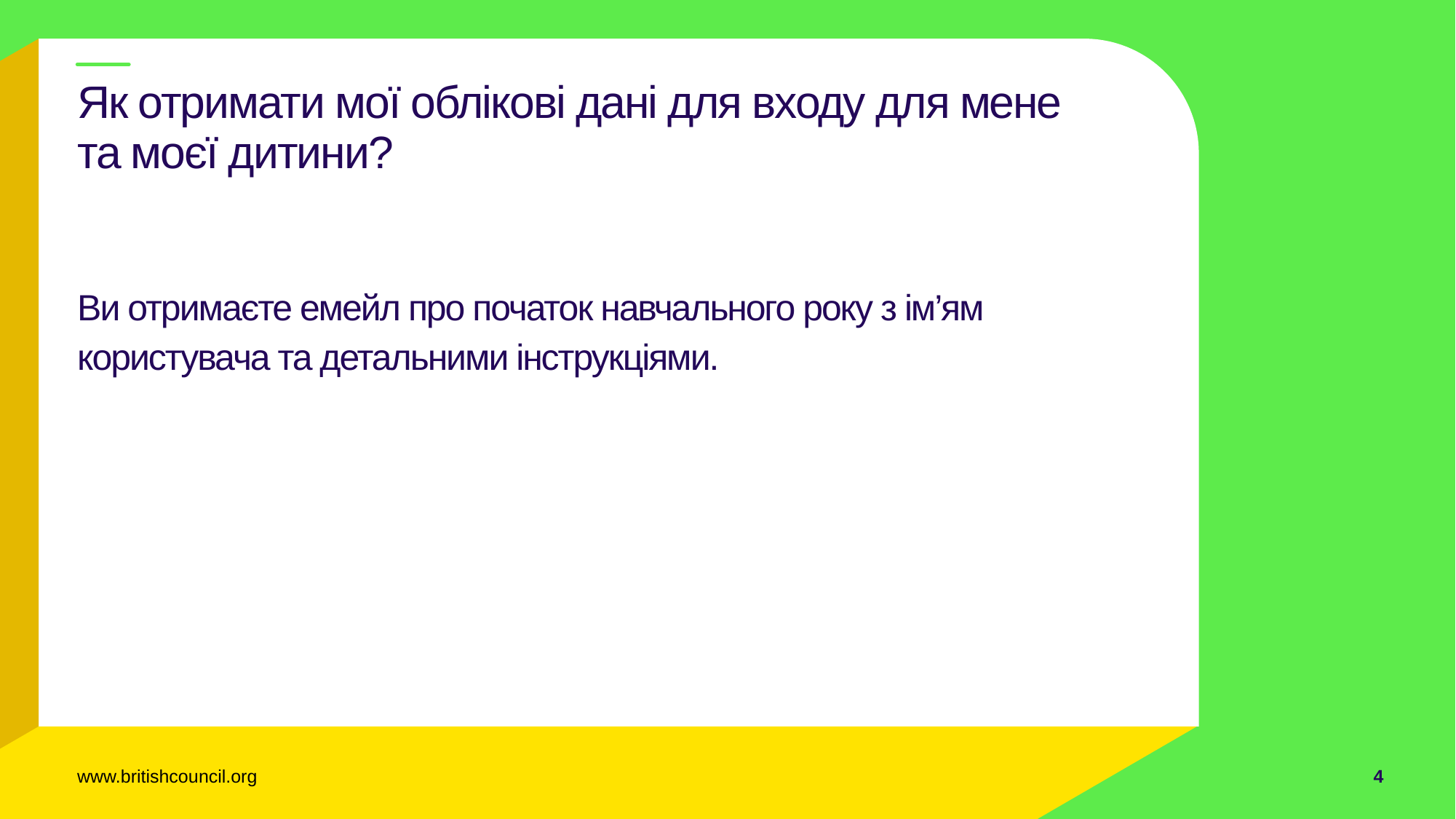

# Як отримати мої облікові дані для входу для мене та моєї дитини? Ви отримаєте емейл про початок навчального року з ім’ям користувача та детальними інструкціями.
www.britishcouncil.org
4